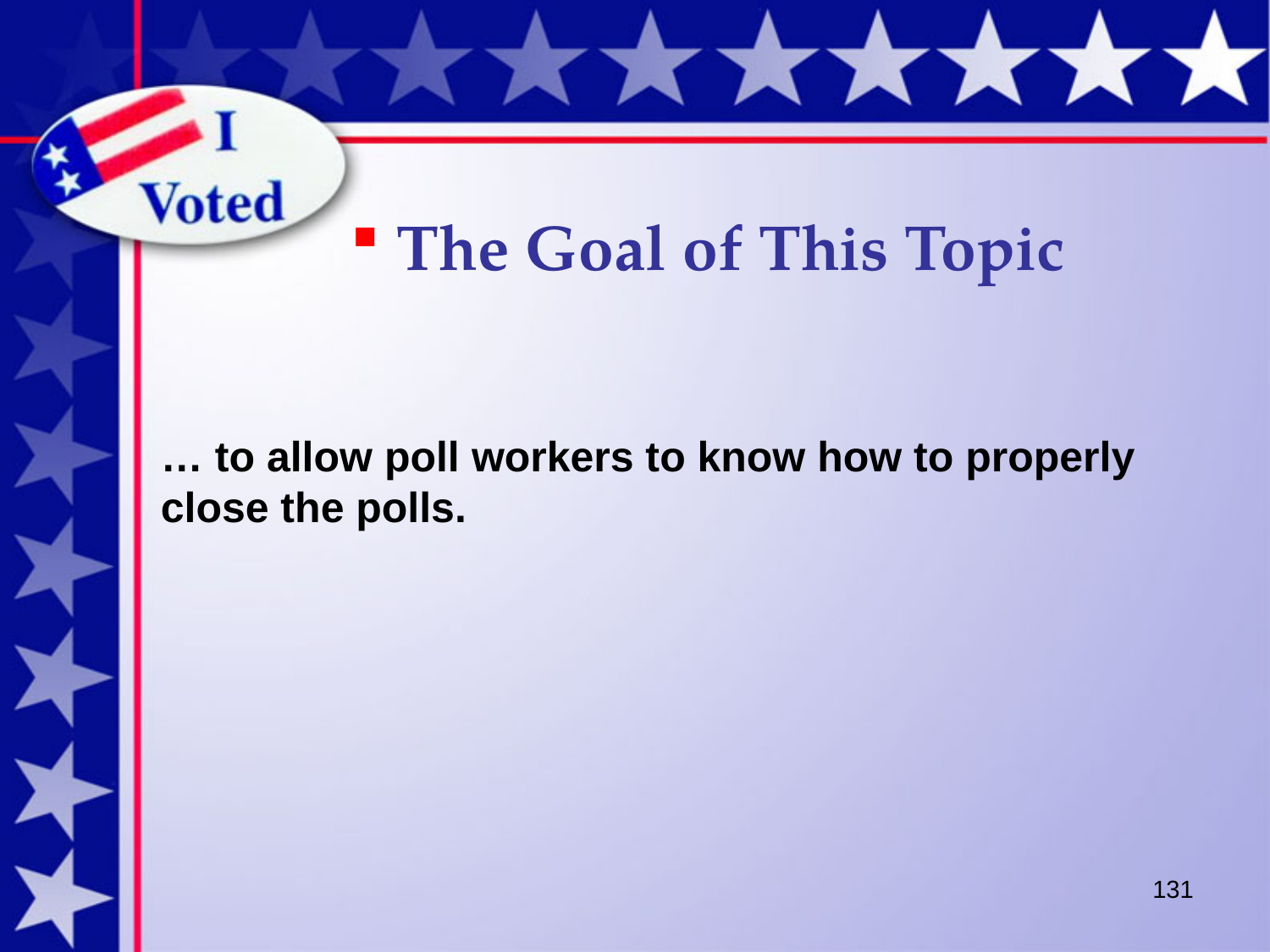

The Goal of This Topic
… to allow poll workers to know how to properly close the polls.
131